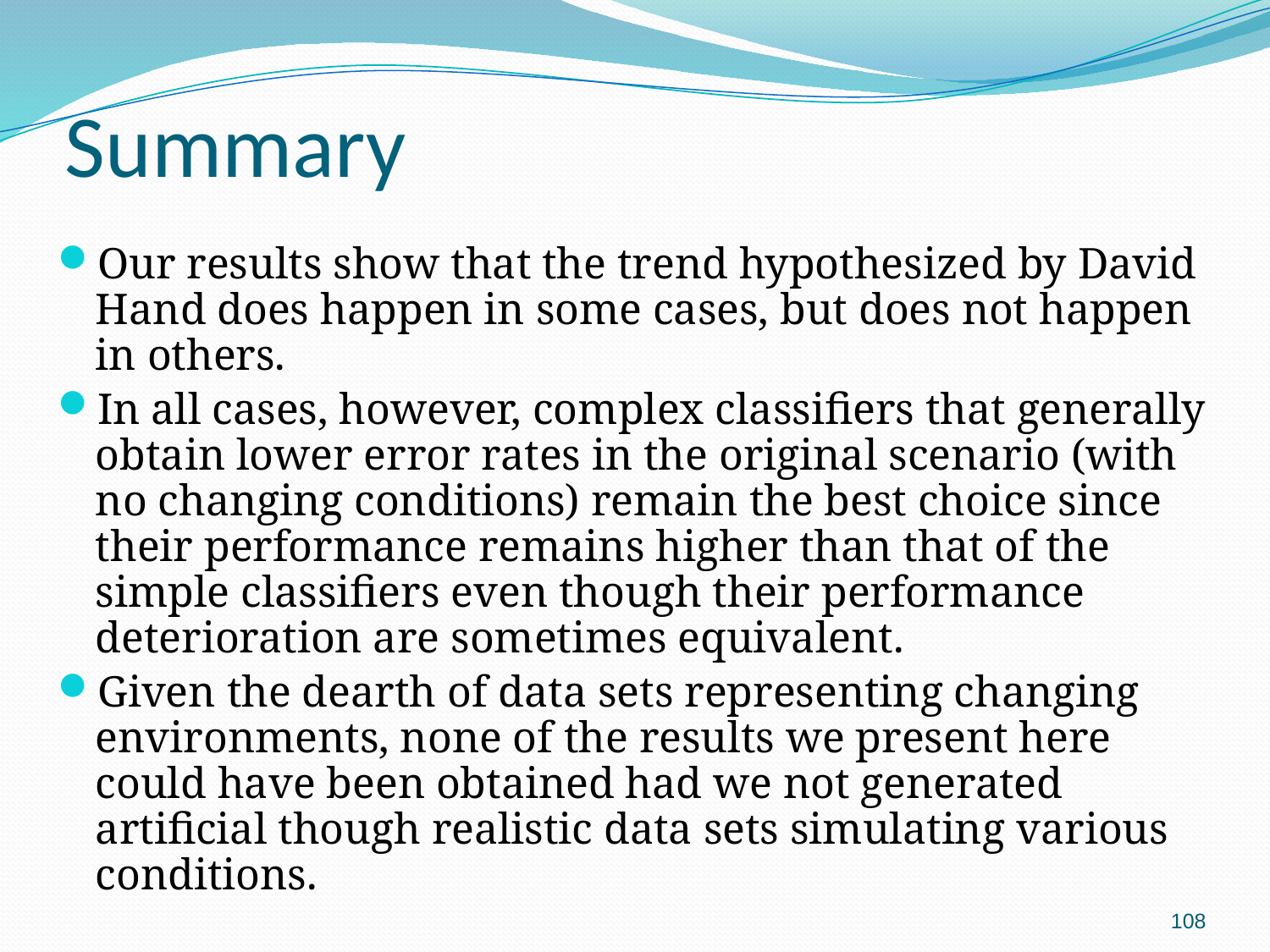

# Summary
Our results show that the trend hypothesized by David Hand does happen in some cases, but does not happen in others.
In all cases, however, complex classifiers that generally obtain lower error rates in the original scenario (with no changing conditions) remain the best choice since their performance remains higher than that of the simple classifiers even though their performance deterioration are sometimes equivalent.
Given the dearth of data sets representing changing environments, none of the results we present here could have been obtained had we not generated artificial though realistic data sets simulating various conditions.
108